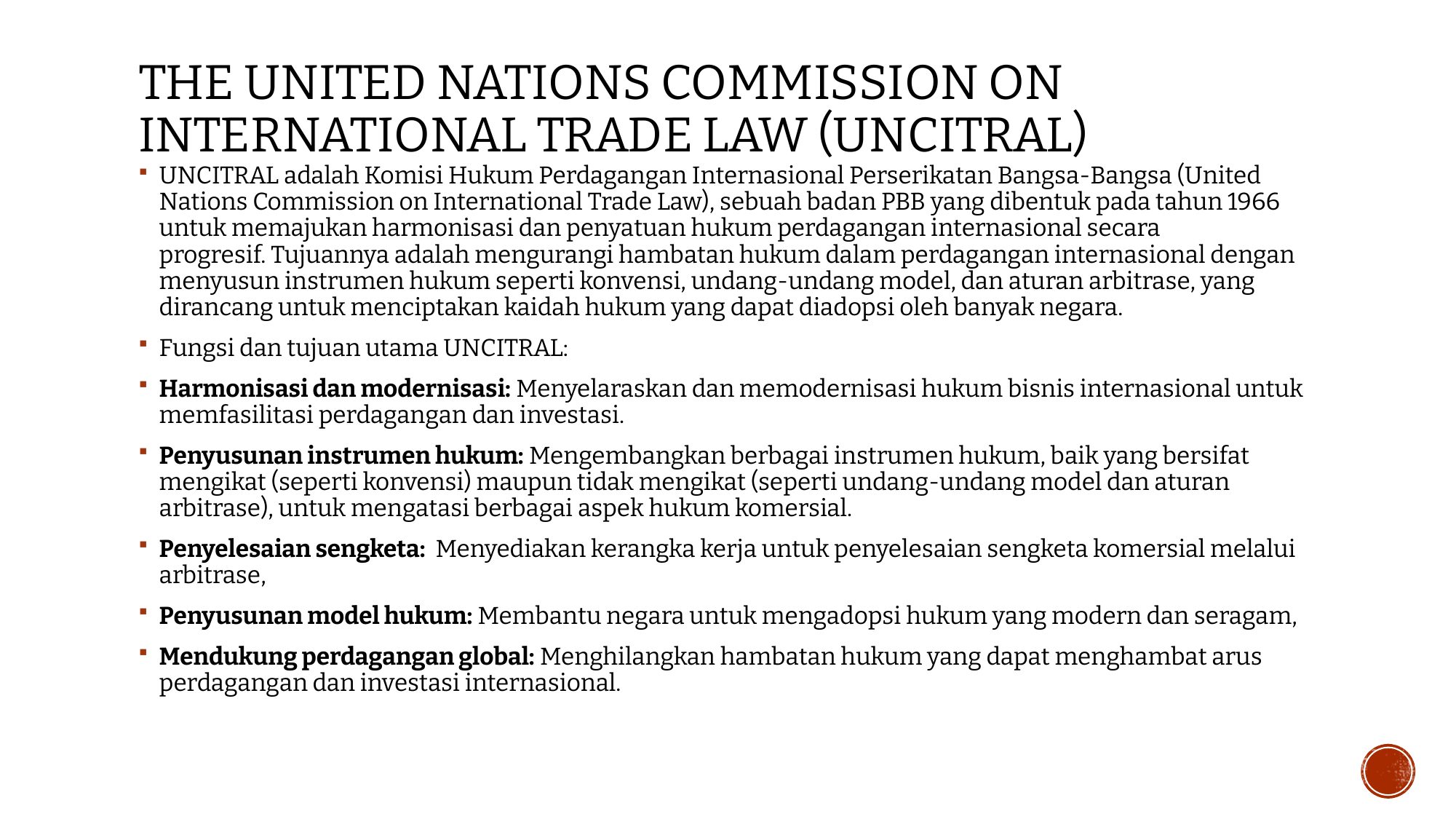

# The United Nations Commission On International Trade Law (UNCITRAL)
UNCITRAL adalah Komisi Hukum Perdagangan Internasional Perserikatan Bangsa-Bangsa (United Nations Commission on International Trade Law), sebuah badan PBB yang dibentuk pada tahun 1966 untuk memajukan harmonisasi dan penyatuan hukum perdagangan internasional secara progresif. Tujuannya adalah mengurangi hambatan hukum dalam perdagangan internasional dengan menyusun instrumen hukum seperti konvensi, undang-undang model, dan aturan arbitrase, yang dirancang untuk menciptakan kaidah hukum yang dapat diadopsi oleh banyak negara.
Fungsi dan tujuan utama UNCITRAL:
Harmonisasi dan modernisasi: Menyelaraskan dan memodernisasi hukum bisnis internasional untuk memfasilitasi perdagangan dan investasi.
Penyusunan instrumen hukum: Mengembangkan berbagai instrumen hukum, baik yang bersifat mengikat (seperti konvensi) maupun tidak mengikat (seperti undang-undang model dan aturan arbitrase), untuk mengatasi berbagai aspek hukum komersial.
Penyelesaian sengketa:  Menyediakan kerangka kerja untuk penyelesaian sengketa komersial melalui arbitrase,
Penyusunan model hukum: Membantu negara untuk mengadopsi hukum yang modern dan seragam,
Mendukung perdagangan global: Menghilangkan hambatan hukum yang dapat menghambat arus perdagangan dan investasi internasional.